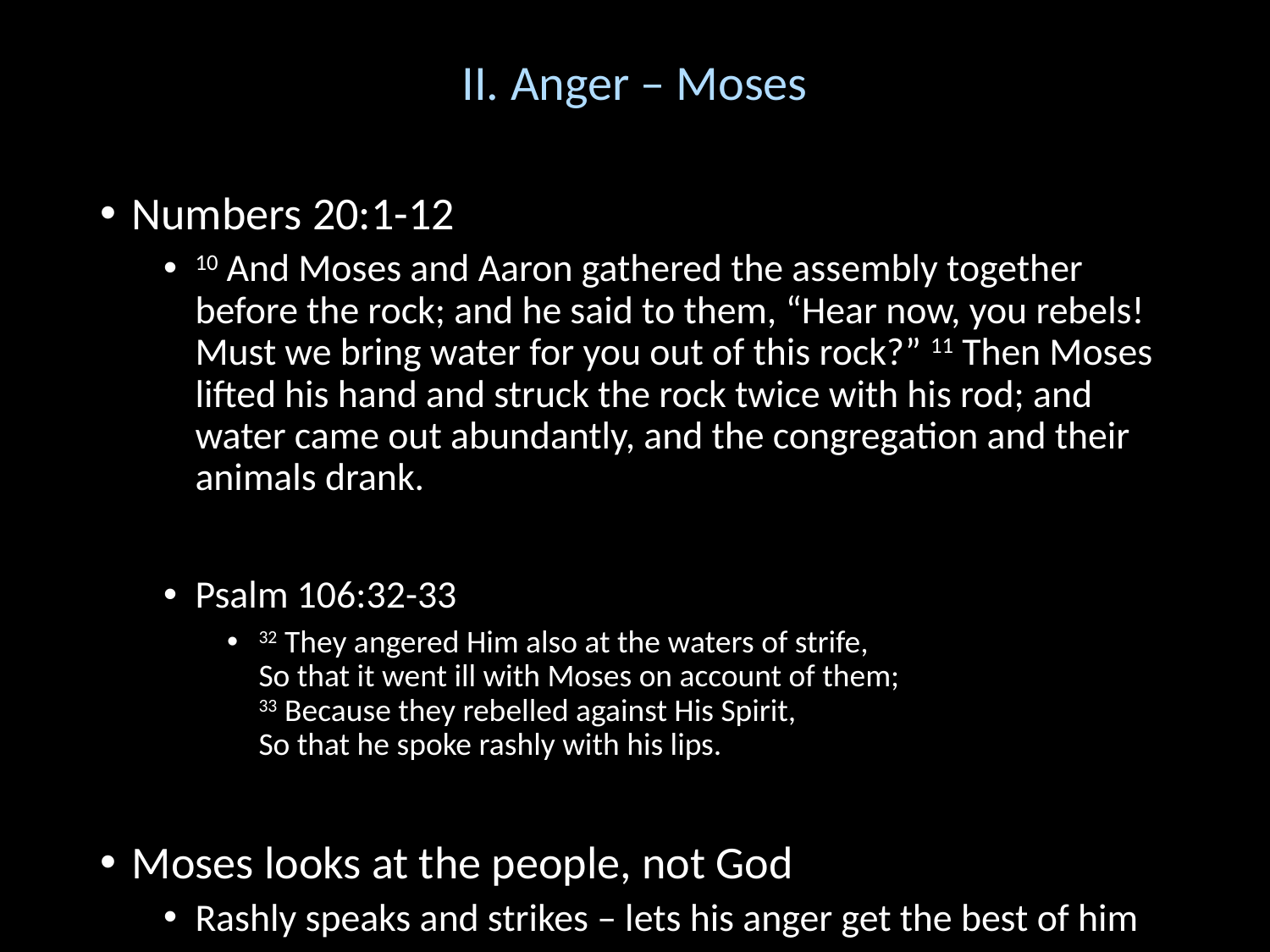

# II. Anger – Moses
Numbers 20:1-12
10 And Moses and Aaron gathered the assembly together before the rock; and he said to them, “Hear now, you rebels! Must we bring water for you out of this rock?” 11 Then Moses lifted his hand and struck the rock twice with his rod; and water came out abundantly, and the congregation and their animals drank.

Psalm 106:32-33
32 They angered Him also at the waters of strife,
So that it went ill with Moses on account of them;
33 Because they rebelled against His Spirit,
So that he spoke rashly with his lips.

Moses looks at the people, not God
Rashly speaks and strikes – lets his anger get the best of him